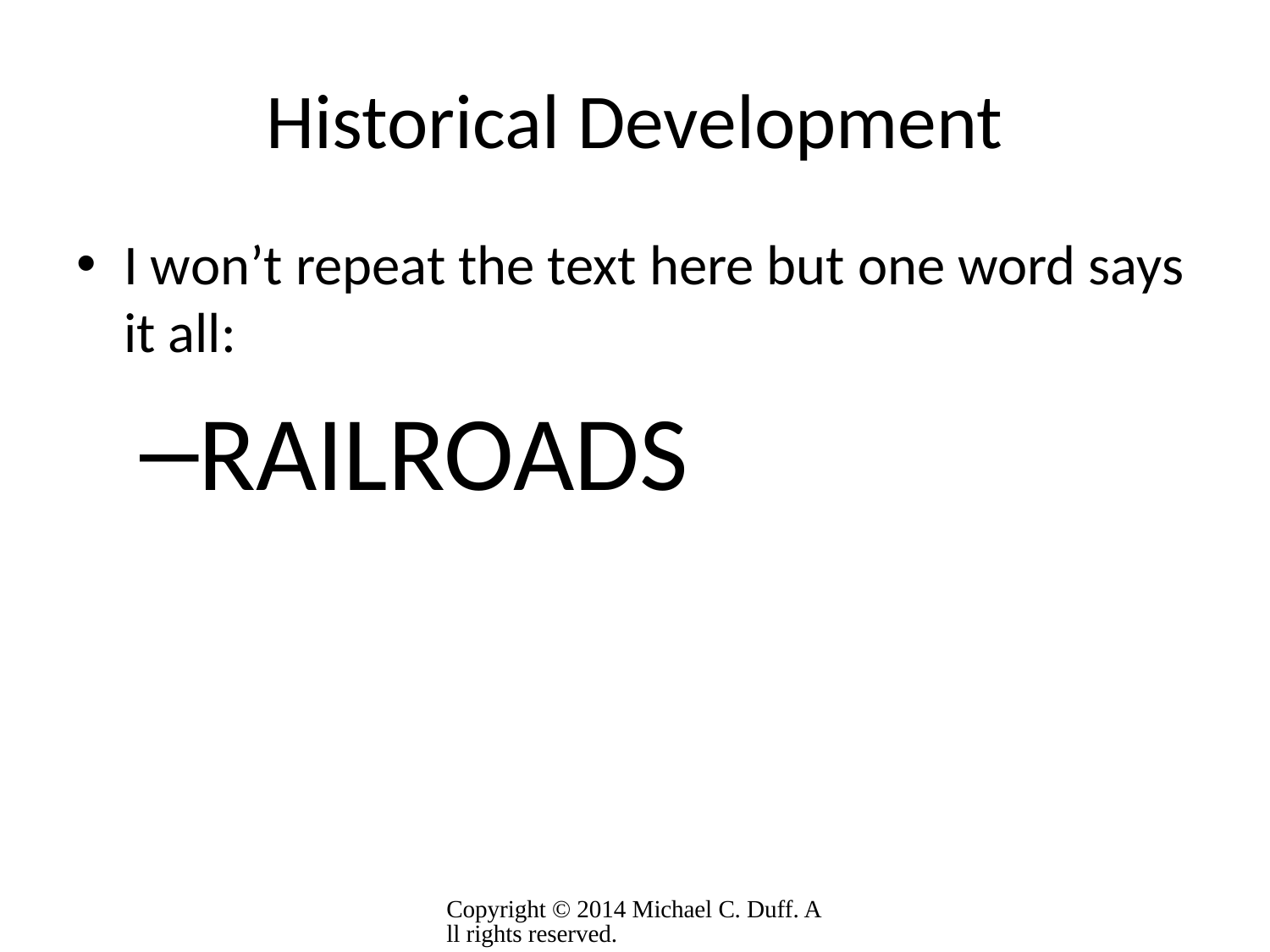

# Historical Development
I won’t repeat the text here but one word says it all:
RAILROADS
Copyright © 2014 Michael C. Duff. All rights reserved.